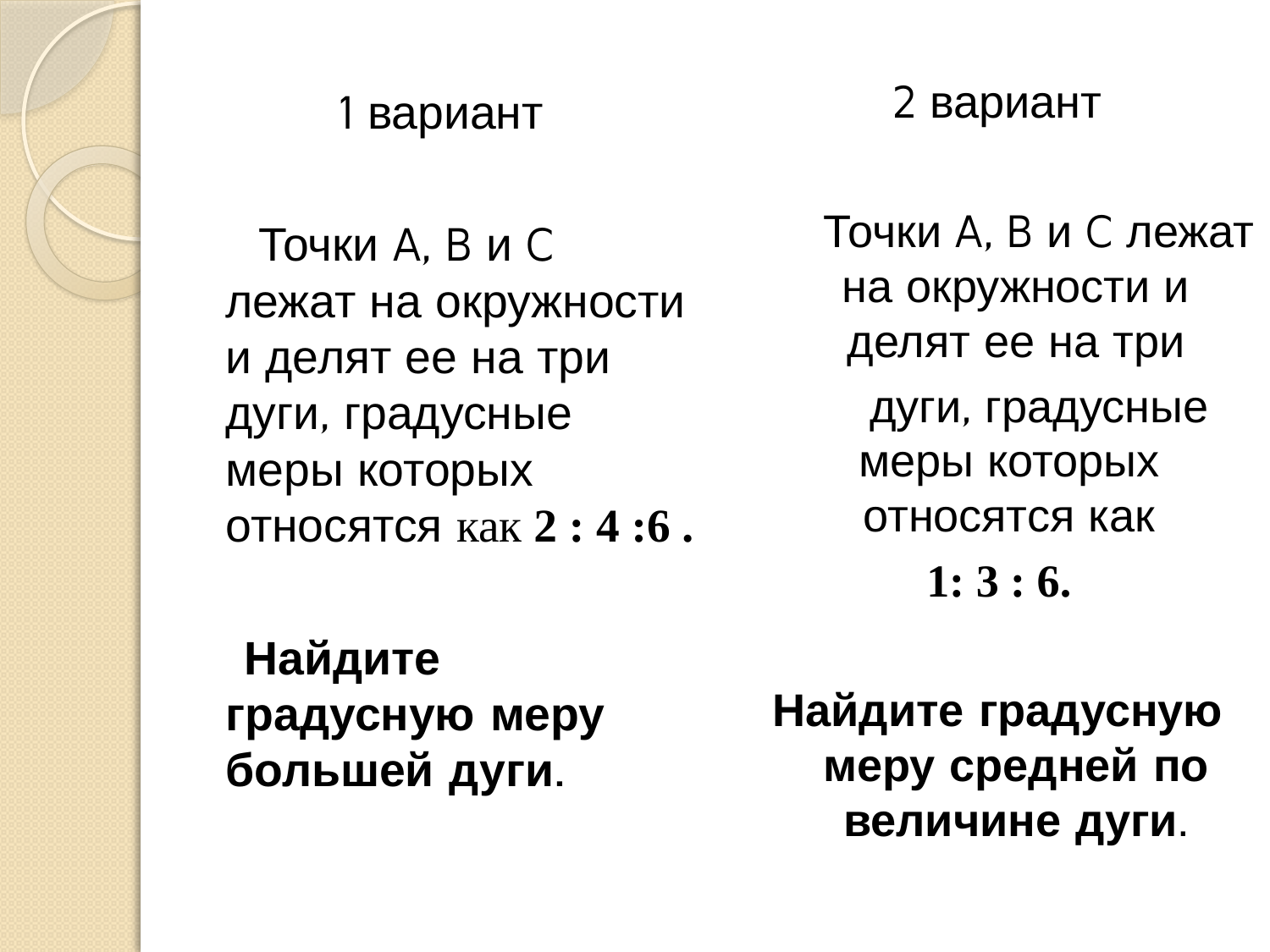

2 вариант

      Точки A, B и C лежат на окружности и делят ее на три
      дуги, градусные меры которых  относятся как
 1: 3 : 6.

Найдите градусную меру средней по величине дуги.

 1 вариант

     Точки A, B и C лежат на окружности и делят ее на три дуги, градусные меры которых относятся как 2 : 4 :6 .

    Найдите градусную меру большей дуги.